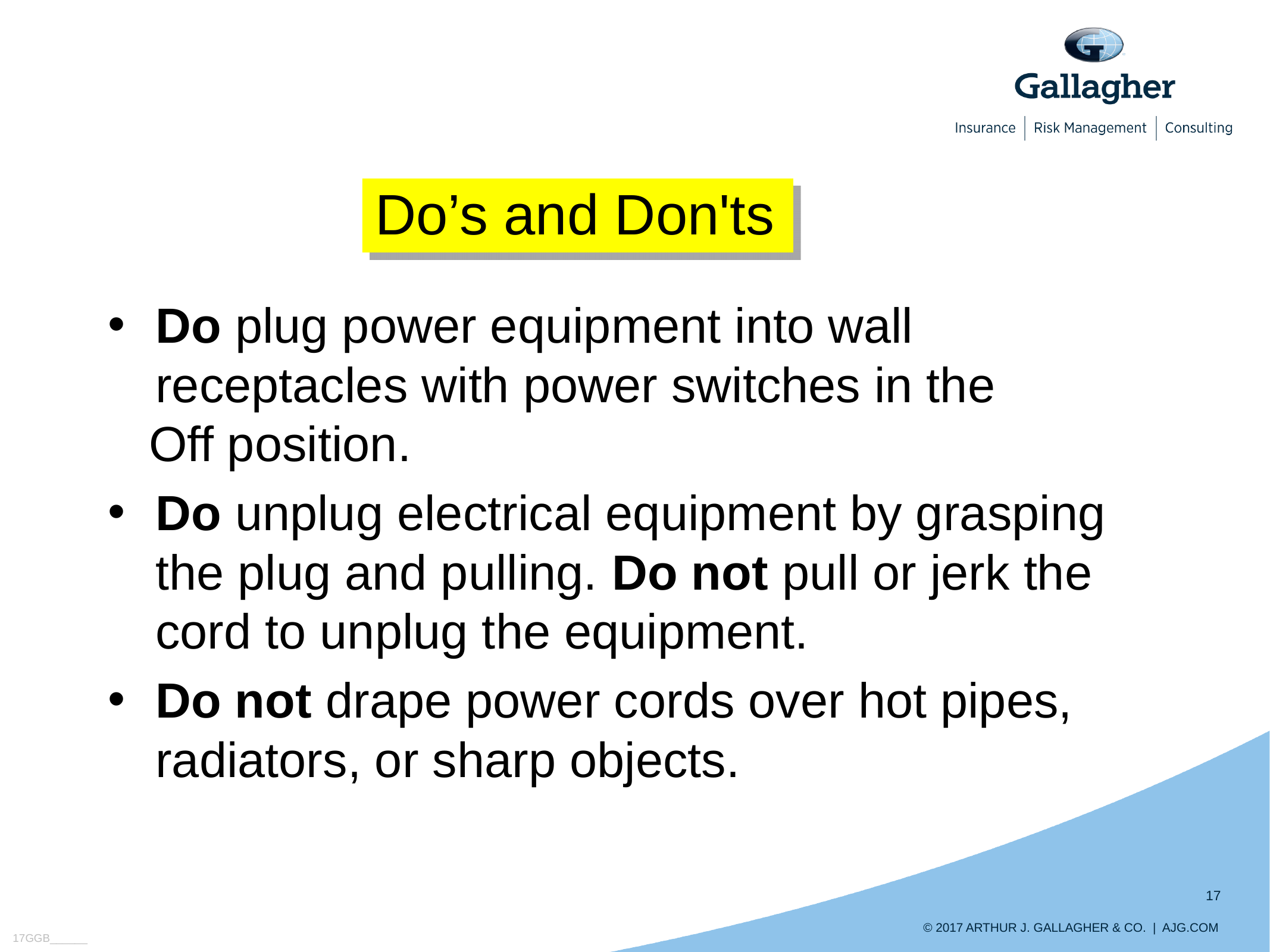

# Do’s and Don'ts
Do plug power equipment into wall receptacles with power switches in the
   Off position.
Do unplug electrical equipment by grasping the plug and pulling. Do not pull or jerk the cord to unplug the equipment.
Do not drape power cords over hot pipes, radiators, or sharp objects.